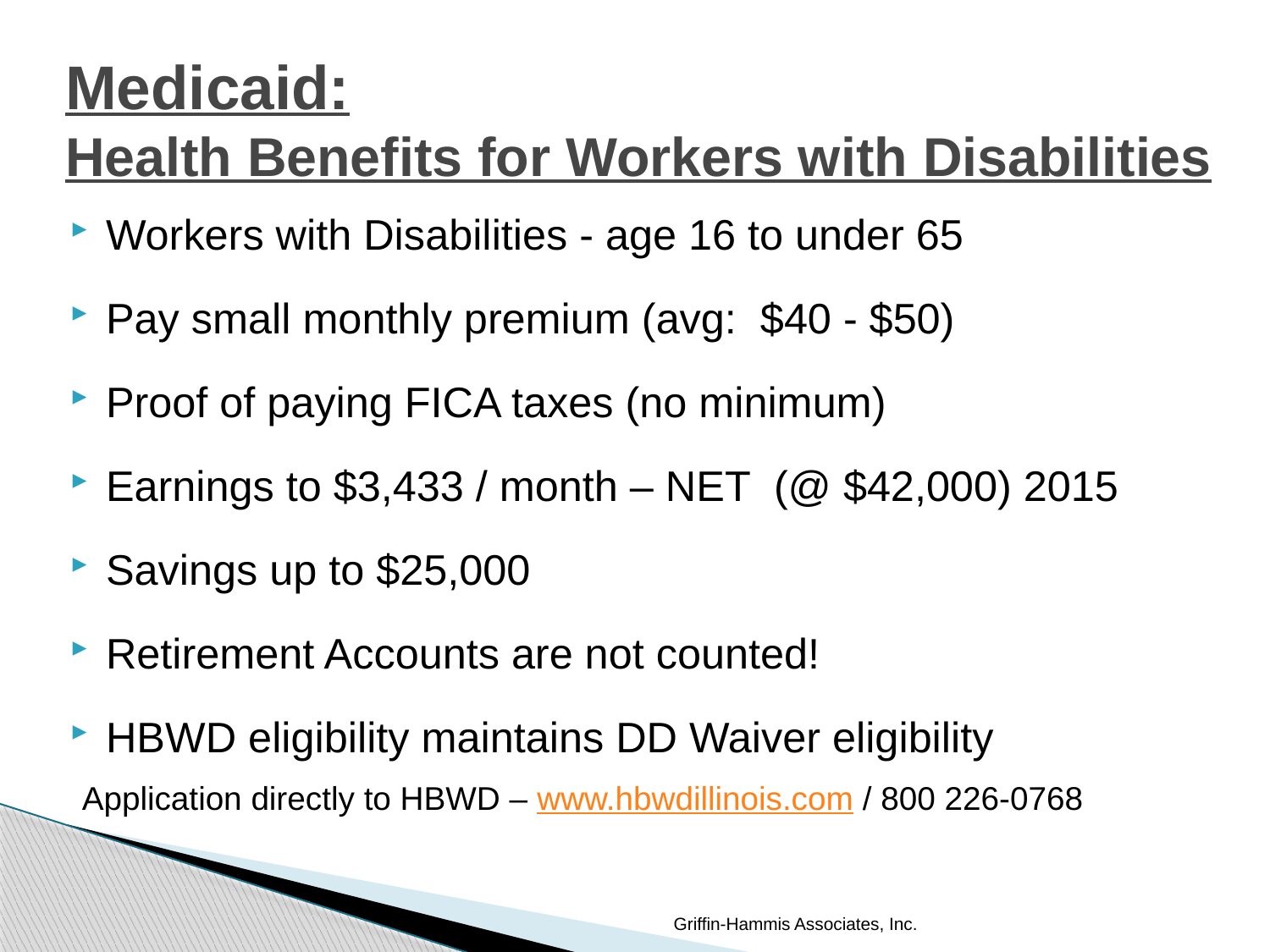

# Medicaid: Health Benefits for Workers with Disabilities
Workers with Disabilities - age 16 to under 65

Pay small monthly premium (avg:  $40 - $50)

Proof of paying FICA taxes (no minimum)

Earnings to $3,433 / month – NET  (@ $42,000) 2015

Savings up to $25,000

Retirement Accounts are not counted!

HBWD eligibility maintains DD Waiver eligibility
 Application directly to HBWD – www.hbwdillinois.com / 800 226-0768
Griffin-Hammis Associates, Inc.